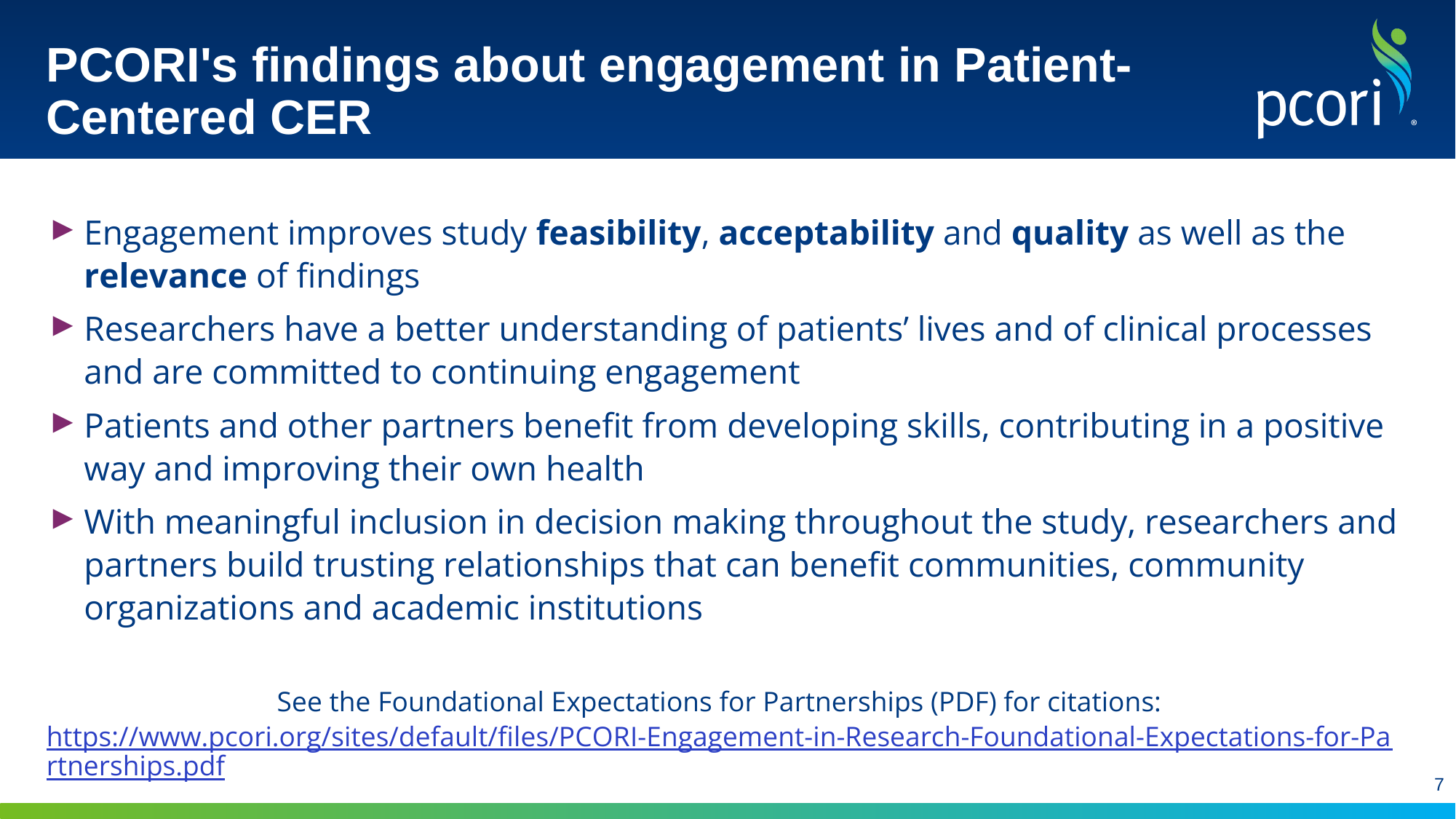

# PCORI's findings about engagement in Patient-Centered CER
Engagement improves study feasibility, acceptability and quality as well as the relevance of findings
Researchers have a better understanding of patients’ lives and of clinical processes and are committed to continuing engagement
Patients and other partners benefit from developing skills, contributing in a positive way and improving their own health
With meaningful inclusion in decision making throughout the study, researchers and partners build trusting relationships that can benefit communities, community organizations and academic institutions

See the Foundational Expectations for Partnerships (PDF) for citations: https://www.pcori.org/sites/default/files/PCORI-Engagement-in-Research-Foundational-Expectations-for-Partnerships.pdf

7